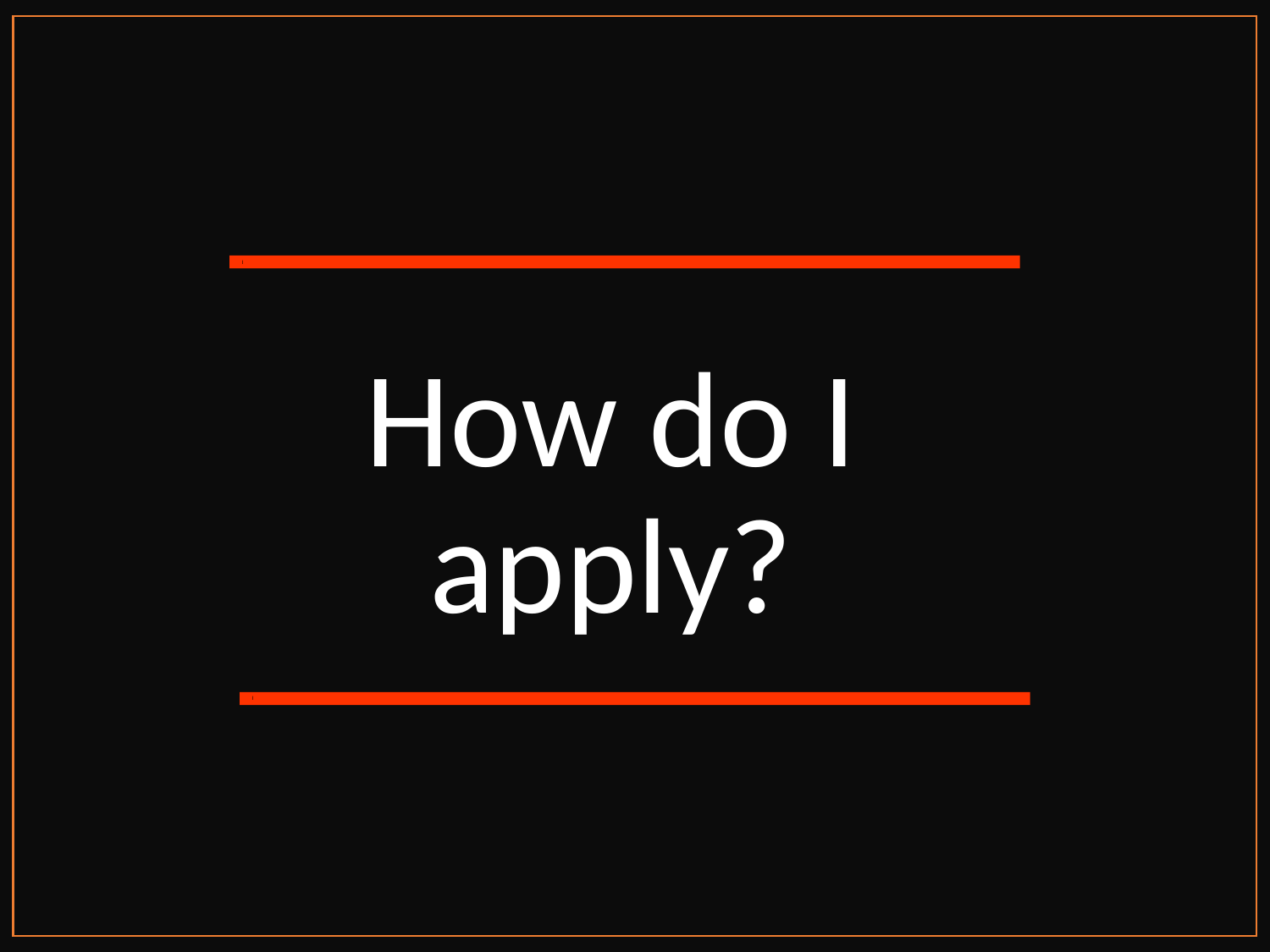

l
# How do I apply?
l